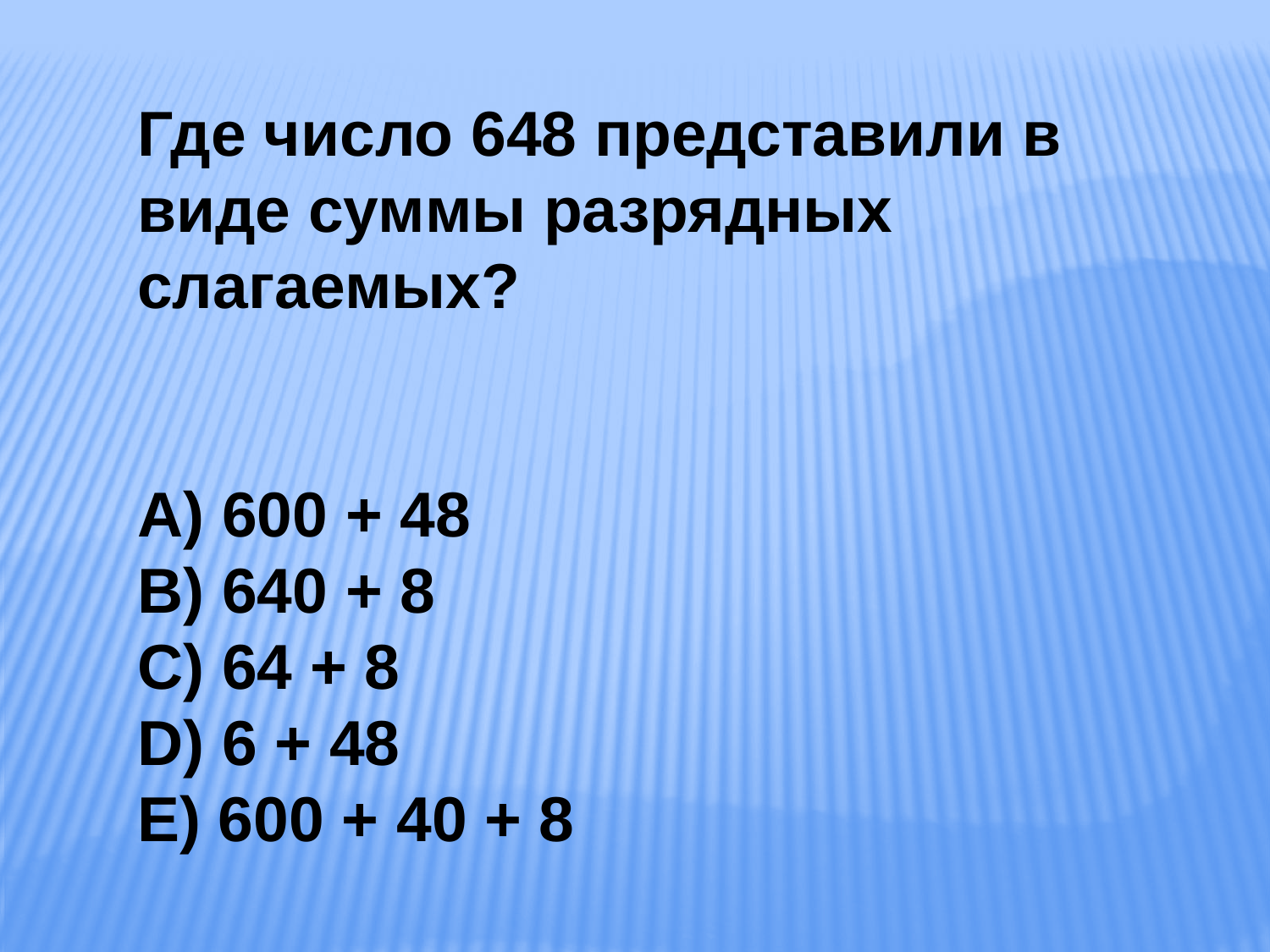

Где число 648 представили в виде суммы разрядных слагаемых?

A) 600 + 48
B) 640 + 8
C) 64 + 8
D) 6 + 48
E) 600 + 40 + 8